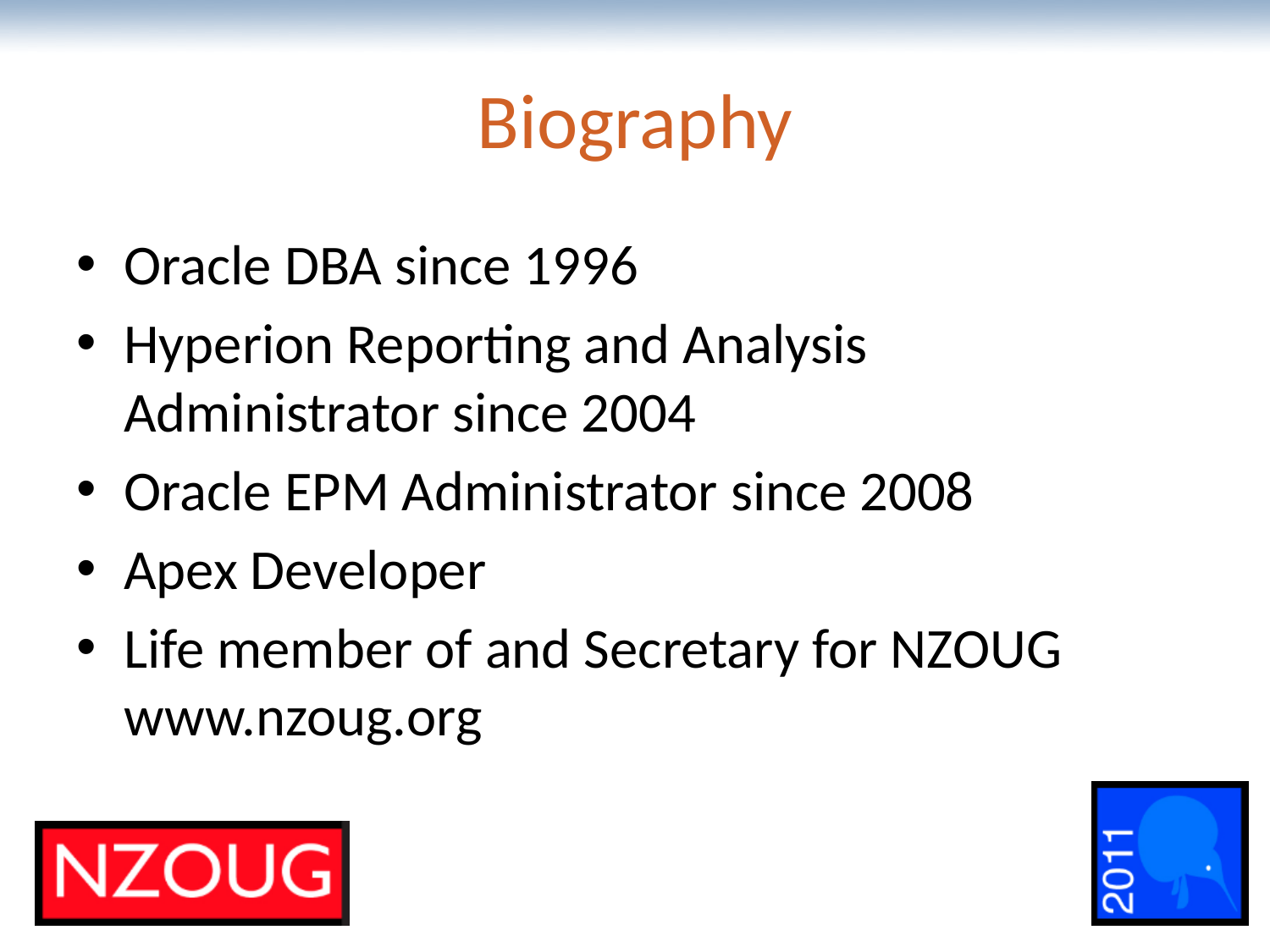

# Biography
Oracle DBA since 1996
Hyperion Reporting and Analysis Administrator since 2004
Oracle EPM Administrator since 2008
Apex Developer
Life member of and Secretary for NZOUG www.nzoug.org